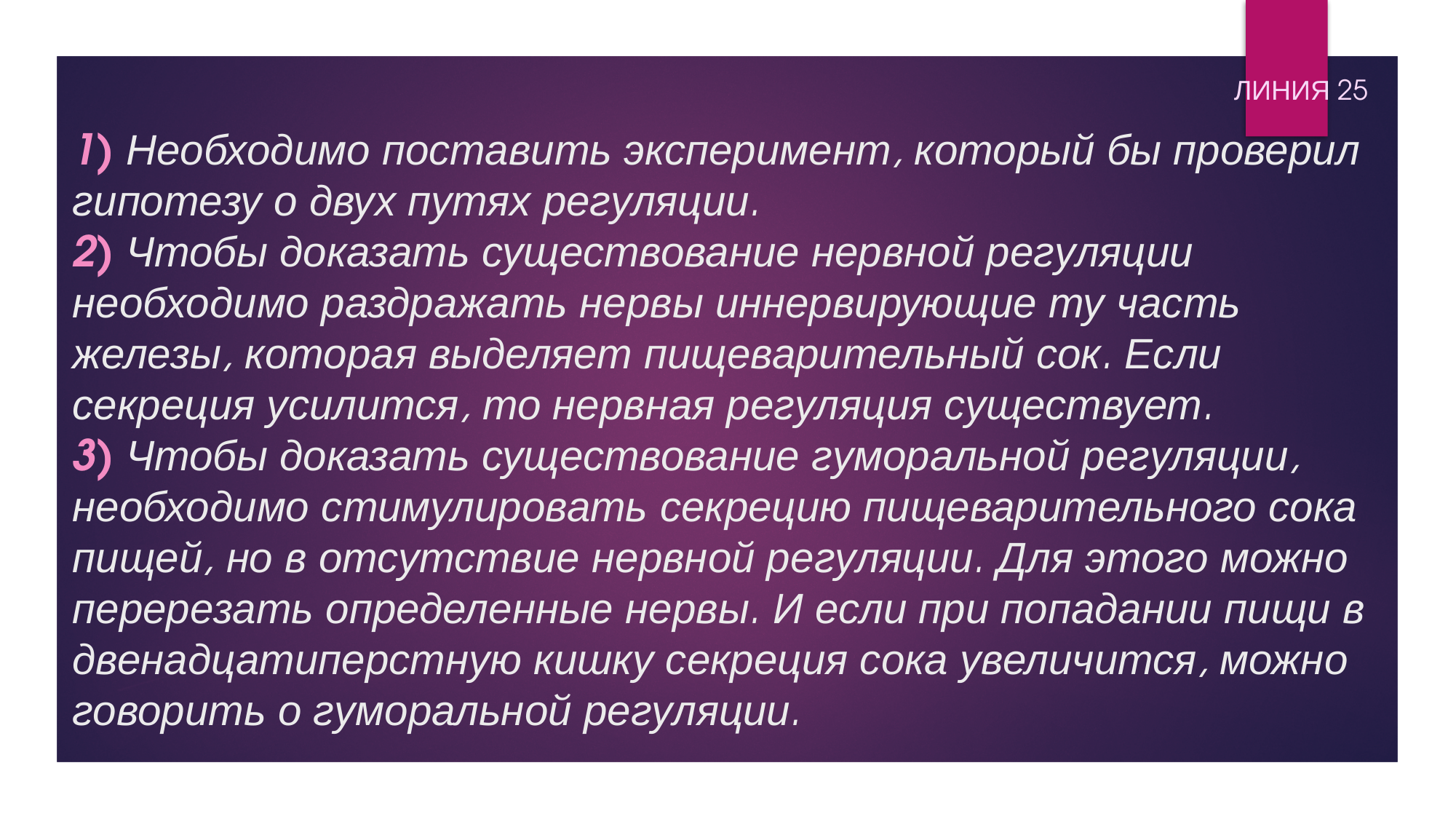

Линия 25
# 1) Необходимо поставить эксперимент, который бы проверил гипотезу о двух путях регуляции. 2) Чтобы доказать существование нервной регуляции необходимо раздражать нервы иннервирующие ту часть железы, которая выделяет пищеварительный сок. Если секреция усилится, то нервная регуляция существует. 3) Чтобы доказать существование гуморальной регуляции, необходимо стимулировать секрецию пищеварительного сока пищей, но в отсутствие нервной регуляции. Для этого можно перерезать определенные нервы. И если при попадании пищи в двенадцатиперстную кишку секреция сока увеличится, можно говорить о гуморальной регуляции.